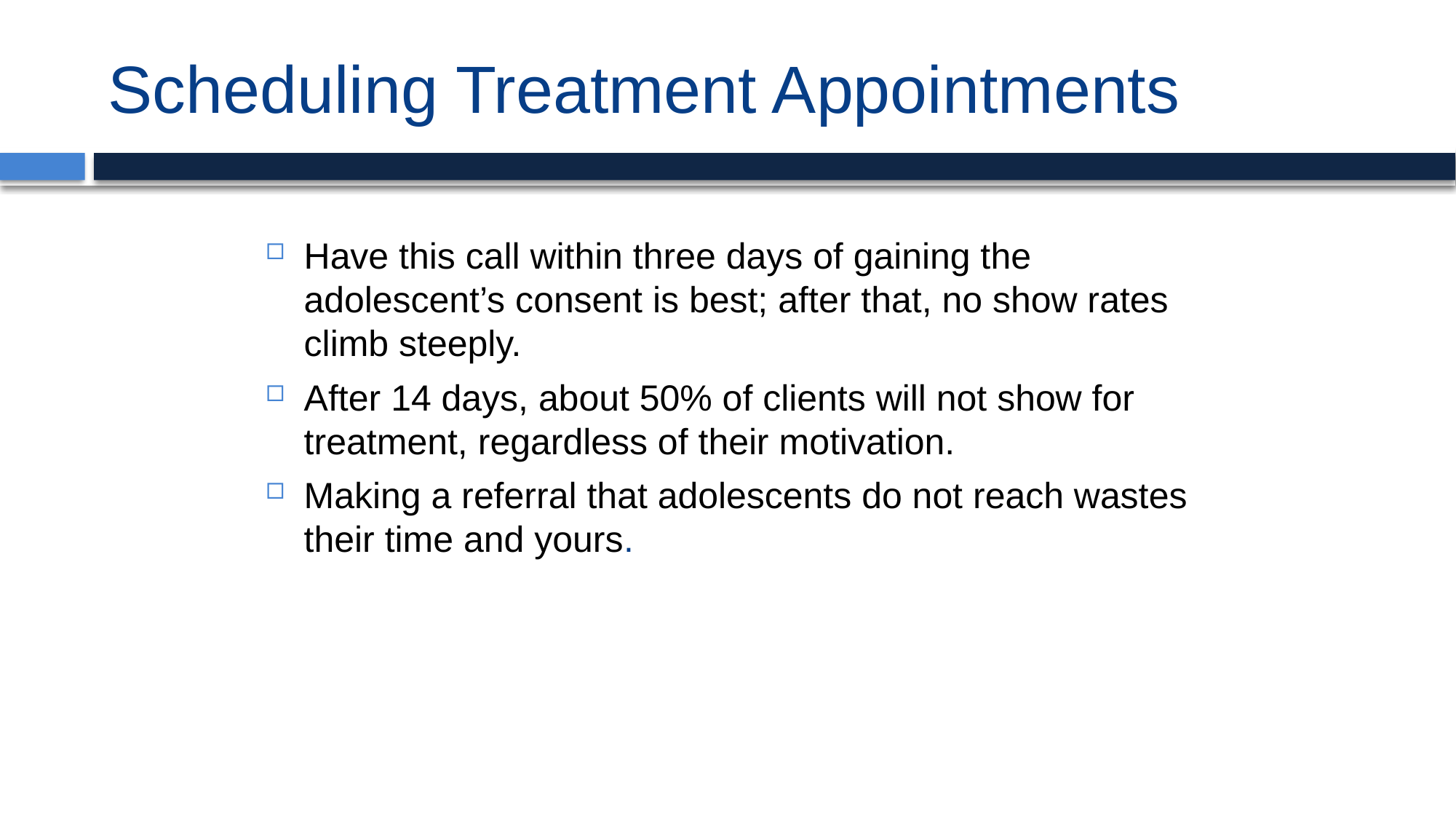

# Scheduling Treatment Appointments
Have this call within three days of gaining the adolescent’s consent is best; after that, no show rates climb steeply.
After 14 days, about 50% of clients will not show for treatment, regardless of their motivation.
Making a referral that adolescents do not reach wastes their time and yours.